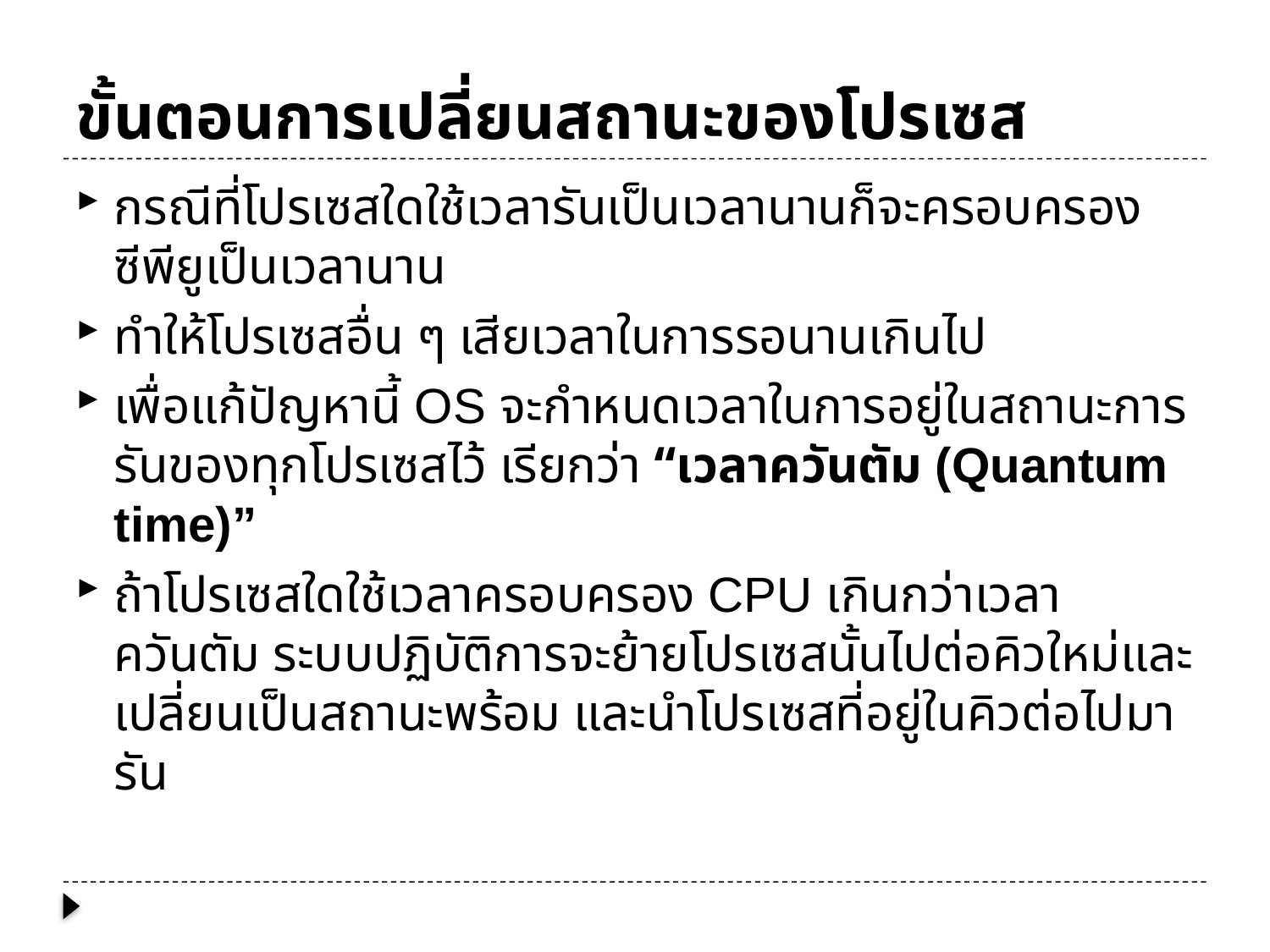

# ขั้นตอนการเปลี่ยนสถานะของโปรเซส
กรณีที่โปรเซสใดใช้เวลารันเป็นเวลานานก็จะครอบครองซีพียูเป็นเวลานาน
ทำให้โปรเซสอื่น ๆ เสียเวลาในการรอนานเกินไป
เพื่อแก้ปัญหานี้ OS จะกำหนดเวลาในการอยู่ในสถานะการรันของทุกโปรเซสไว้ เรียกว่า “เวลาควันตัม (Quantum time)”
ถ้าโปรเซสใดใช้เวลาครอบครอง CPU เกินกว่าเวลาควันตัม ระบบปฏิบัติการจะย้ายโปรเซสนั้นไปต่อคิวใหม่และเปลี่ยนเป็นสถานะพร้อม และนำโปรเซสที่อยู่ในคิวต่อไปมารัน